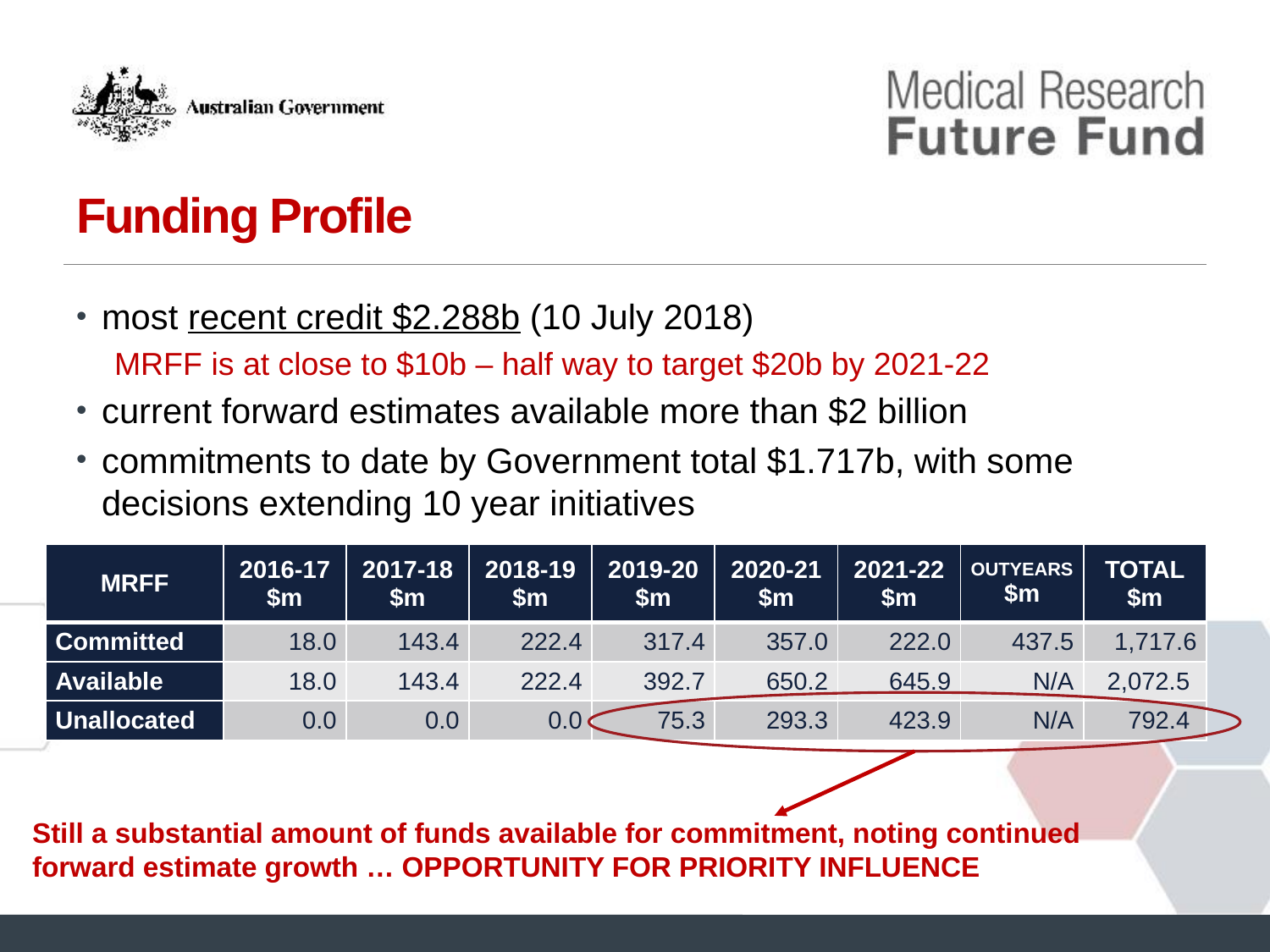

# Funding Profile
most recent credit $2.288b (10 July 2018)
MRFF is at close to $10b – half way to target $20b by 2021-22
current forward estimates available more than $2 billion
commitments to date by Government total $1.717b, with some decisions extending 10 year initiatives

| MRFF | 2016-17 $m | 2017-18 $m | 2018-19 $m | 2019-20 $m | 2020-21 $m | 2021-22 $m | OUTYEARS $m | TOTAL $m |
| --- | --- | --- | --- | --- | --- | --- | --- | --- |
| Committed | 18.0 | 143.4 | 222.4 | 317.4 | 357.0 | 222.0 | 437.5 | 1,717.6 |
| Available | 18.0 | 143.4 | 222.4 | 392.7 | 650.2 | 645.9 | N/A | 2,072.5 |
| Unallocated | 0.0 | 0.0 | 0.0 | 75.3 | 293.3 | 423.9 | N/A | 792.4 |

Still a substantial amount of funds available for commitment, noting continued forward estimate growth … OPPORTUNITY FOR PRIORITY INFLUENCE